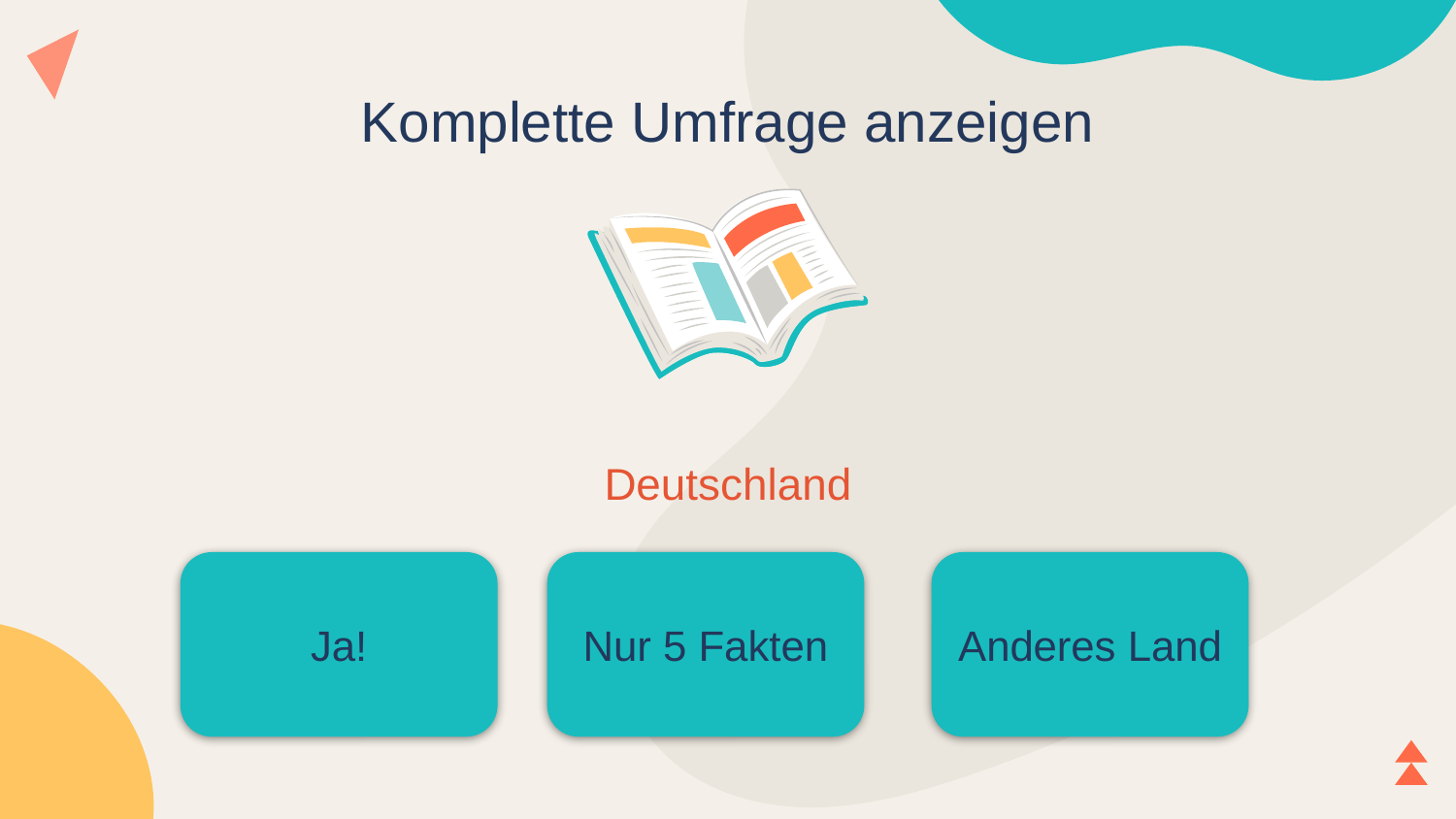

# Komplette Umfrage anzeigen

Deutschland
Ja!
Nur 5 Fakten
Anderes Land